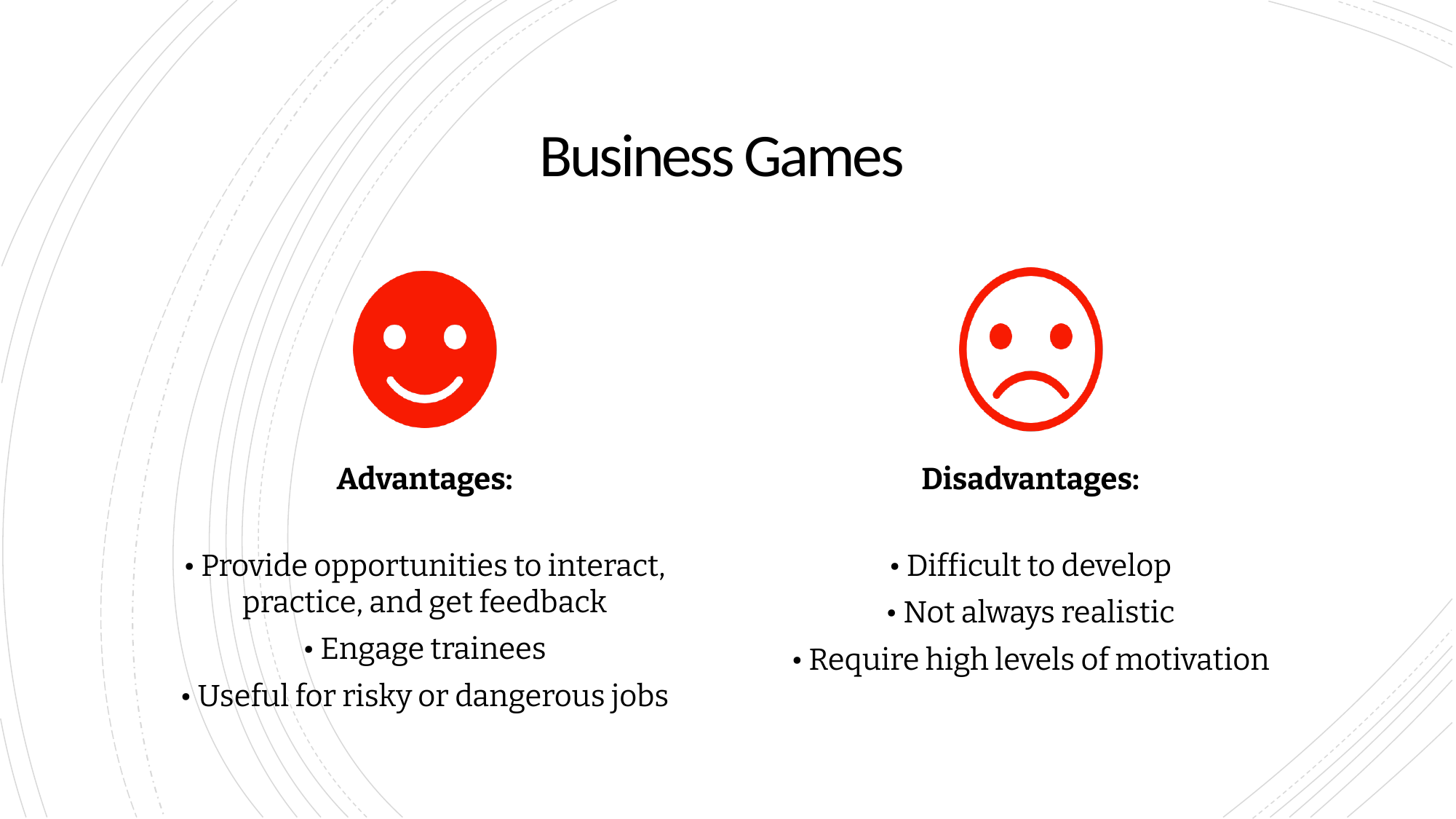

# Business Games
Advantages:
• Provide opportunities to interact, practice, and get feedback
• Engage trainees
• Useful for risky or dangerous jobs
Disadvantages:
• Difficult to develop
• Not always realistic
• Require high levels of motivation